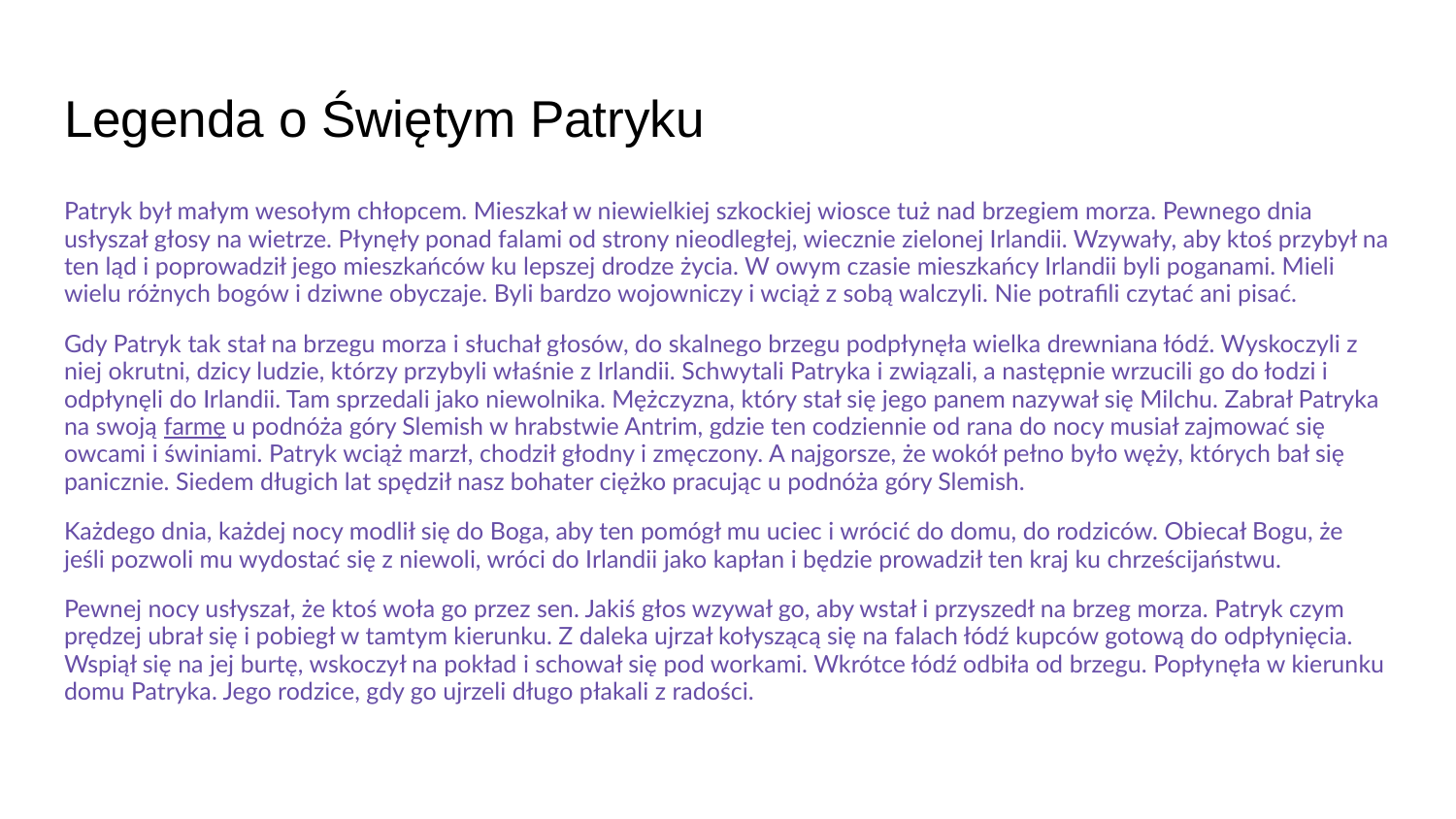

# Legenda o Świętym Patryku
Patryk był małym wesołym chłopcem. Mieszkał w niewielkiej szkockiej wiosce tuż nad brzegiem morza. Pewnego dnia usłyszał głosy na wietrze. Płynęły ponad falami od strony nieodległej, wiecznie zielonej Irlandii. Wzywały, aby ktoś przybył na ten ląd i poprowadził jego mieszkańców ku lepszej drodze życia. W owym czasie mieszkańcy Irlandii byli poganami. Mieli wielu różnych bogów i dziwne obyczaje. Byli bardzo wojowniczy i wciąż z sobą walczyli. Nie potrafili czytać ani pisać.
Gdy Patryk tak stał na brzegu morza i słuchał głosów, do skalnego brzegu podpłynęła wielka drewniana łódź. Wyskoczyli z niej okrutni, dzicy ludzie, którzy przybyli właśnie z Irlandii. Schwytali Patryka i związali, a następnie wrzucili go do łodzi i odpłynęli do Irlandii. Tam sprzedali jako niewolnika. Mężczyzna, który stał się jego panem nazywał się Milchu. Zabrał Patryka na swoją farmę u podnóża góry Slemish w hrabstwie Antrim, gdzie ten codziennie od rana do nocy musiał zajmować się owcami i świniami. Patryk wciąż marzł, chodził głodny i zmęczony. A najgorsze, że wokół pełno było węży, których bał się panicznie. Siedem długich lat spędził nasz bohater ciężko pracując u podnóża góry Slemish.
Każdego dnia, każdej nocy modlił się do Boga, aby ten pomógł mu uciec i wrócić do domu, do rodziców. Obiecał Bogu, że jeśli pozwoli mu wydostać się z niewoli, wróci do Irlandii jako kapłan i będzie prowadził ten kraj ku chrześcijaństwu.
Pewnej nocy usłyszał, że ktoś woła go przez sen. Jakiś głos wzywał go, aby wstał i przyszedł na brzeg morza. Patryk czym prędzej ubrał się i pobiegł w tamtym kierunku. Z daleka ujrzał kołyszącą się na falach łódź kupców gotową do odpłynięcia. Wspiął się na jej burtę, wskoczył na pokład i schował się pod workami. Wkrótce łódź odbiła od brzegu. Popłynęła w kierunku domu Patryka. Jego rodzice, gdy go ujrzeli długo płakali z radości.